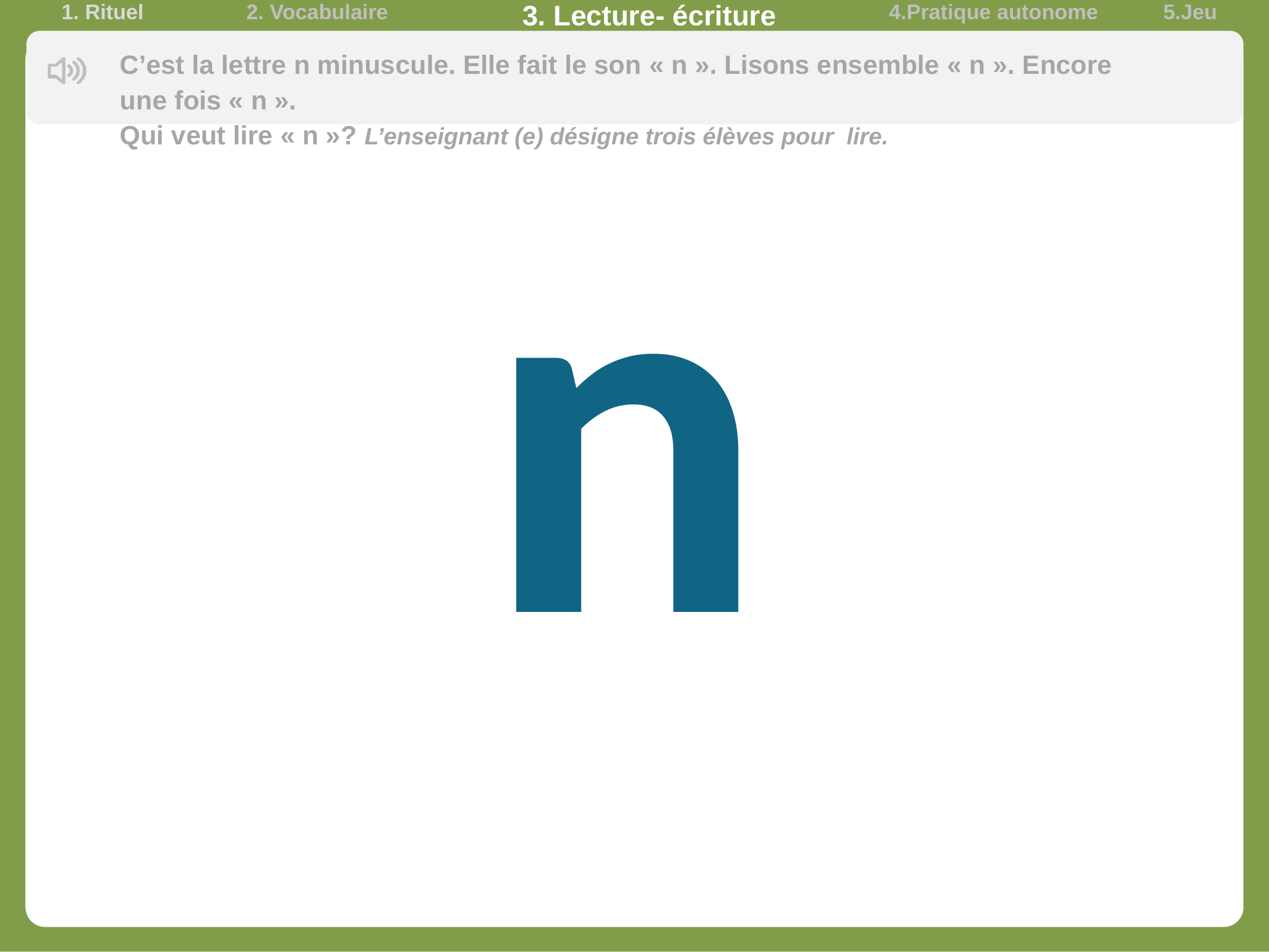

| 1. Rituel | 2. Vocabulaire | 3. Lecture- écriture | 4.Pratique autonome | 5.Jeu |
| --- | --- | --- | --- | --- |

C’est la lettre n minuscule. Elle fait le son « n ». Lisons ensemble « n ». Encore une fois « n ».
Qui veut lire « n »? L’enseignant (e) désigne trois élèves pour  lire.

n